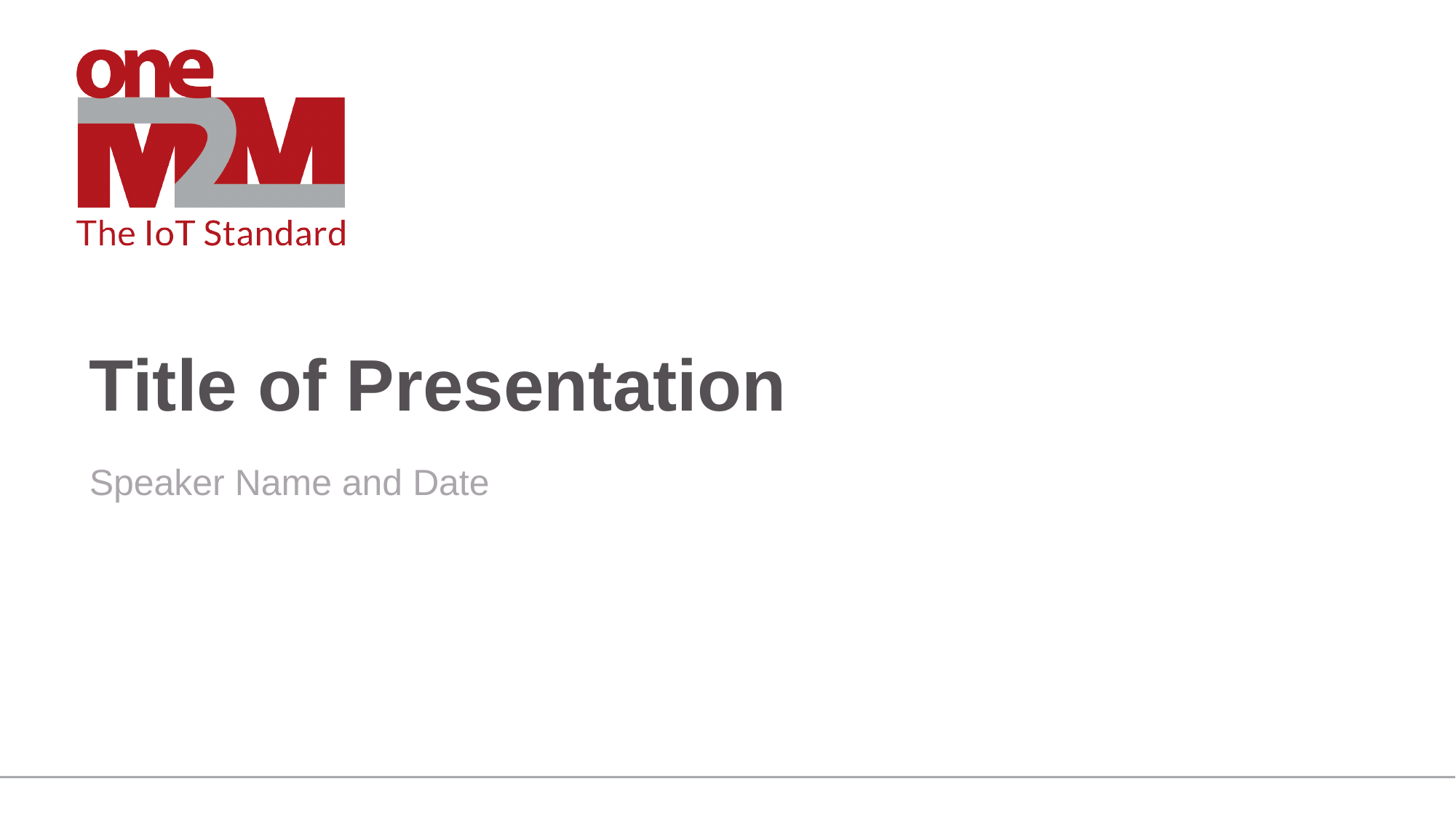

Title of Presentation
Speaker Name and Date